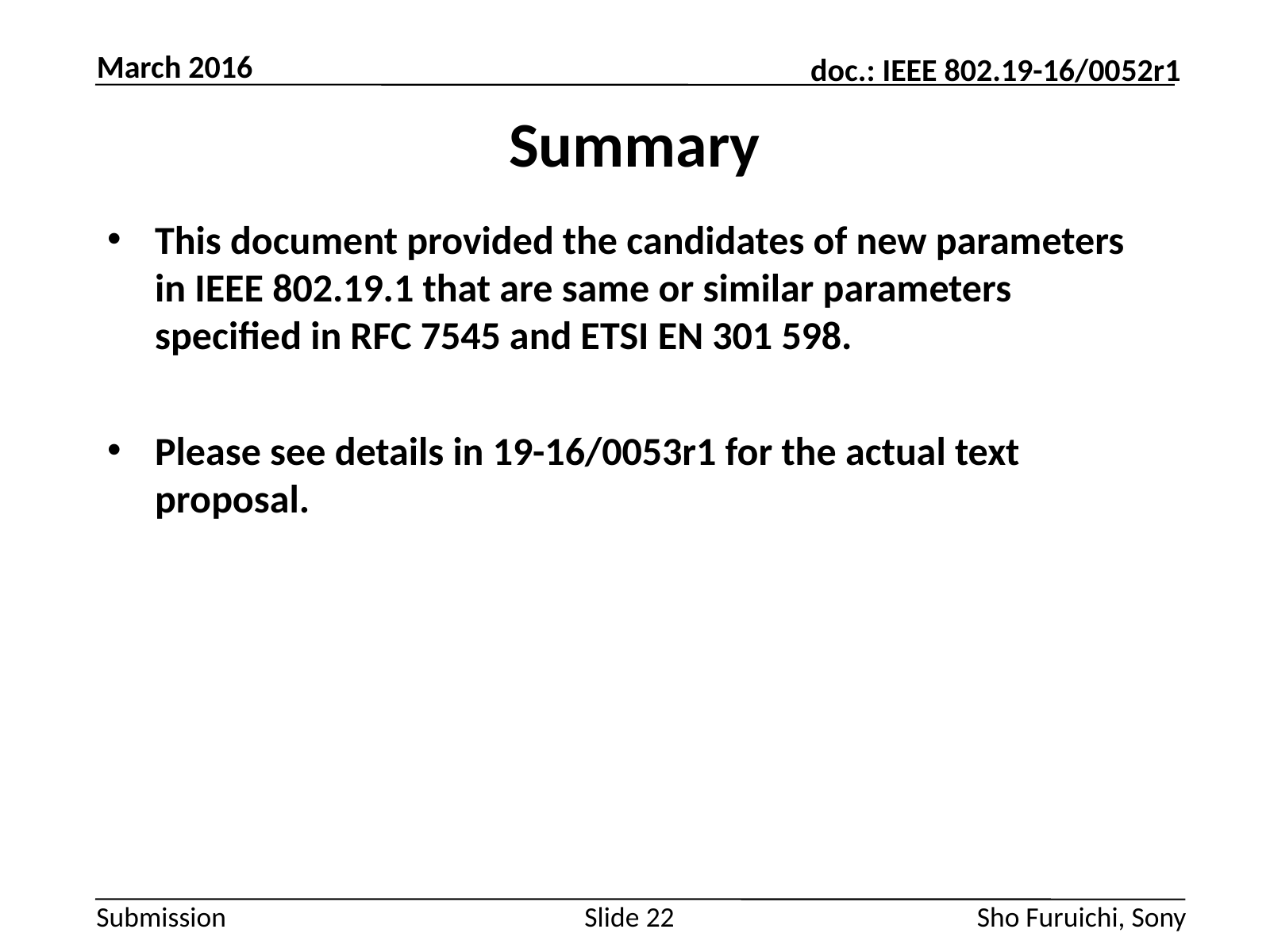

March 2016
# Summary
This document provided the candidates of new parameters in IEEE 802.19.1 that are same or similar parameters specified in RFC 7545 and ETSI EN 301 598.

Please see details in 19-16/0053r1 for the actual text proposal.
Slide 22
Sho Furuichi, Sony